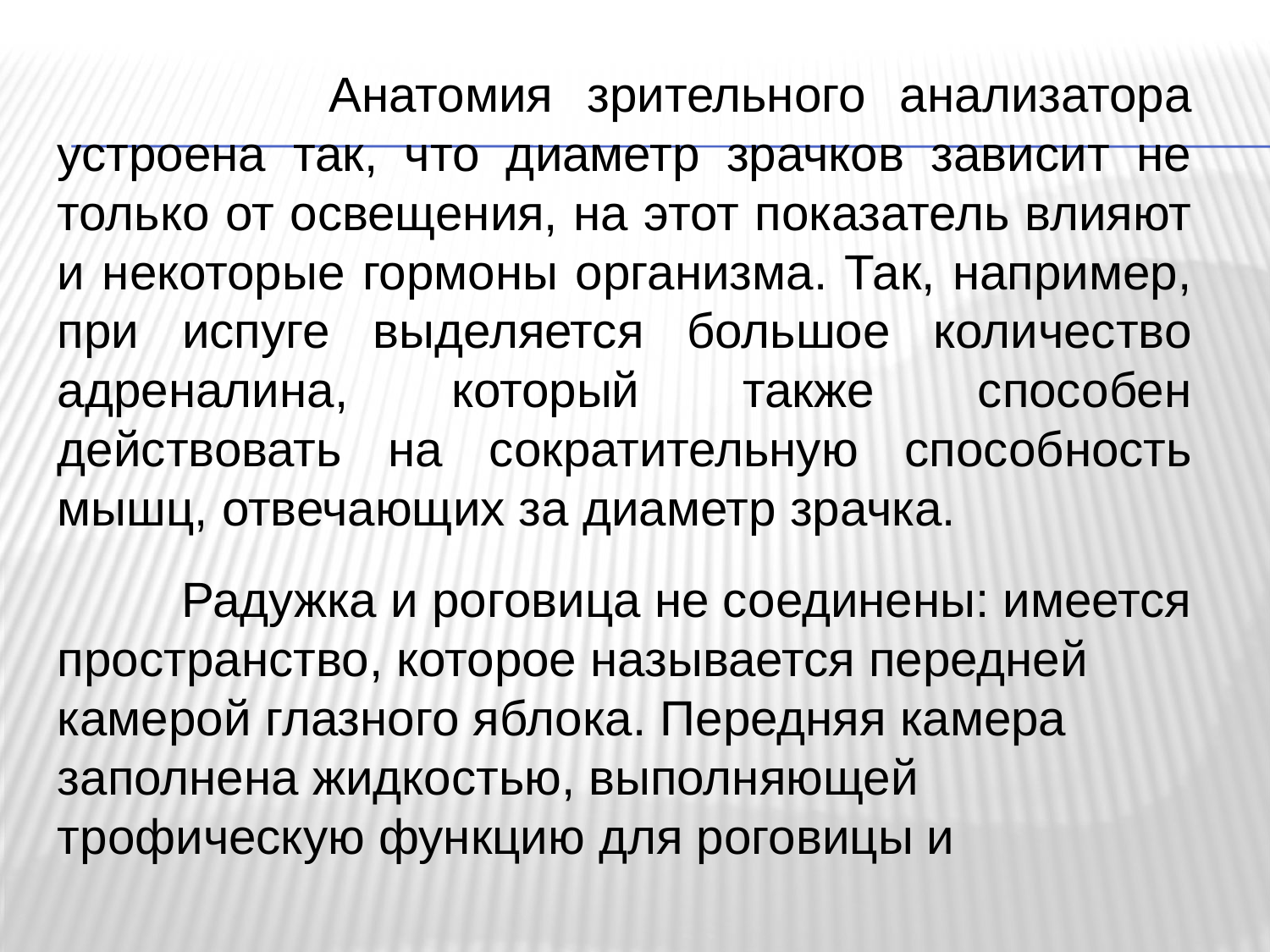

Анатомия зрительного анализатора устроена так, что диаметр зрачков зависит не только от освещения, на этот показатель влияют и некоторые гормоны организма. Так, например, при испуге выделяется большое количество адреналина, который также способен действовать на сократительную способность мышц, отвечающих за диаметр зрачка.
         Радужка и роговица не соединены: имеется пространство, которое называется передней камерой глазного яблока. Передняя камера заполнена жидкостью, выполняющей трофическую функцию для роговицы и
#